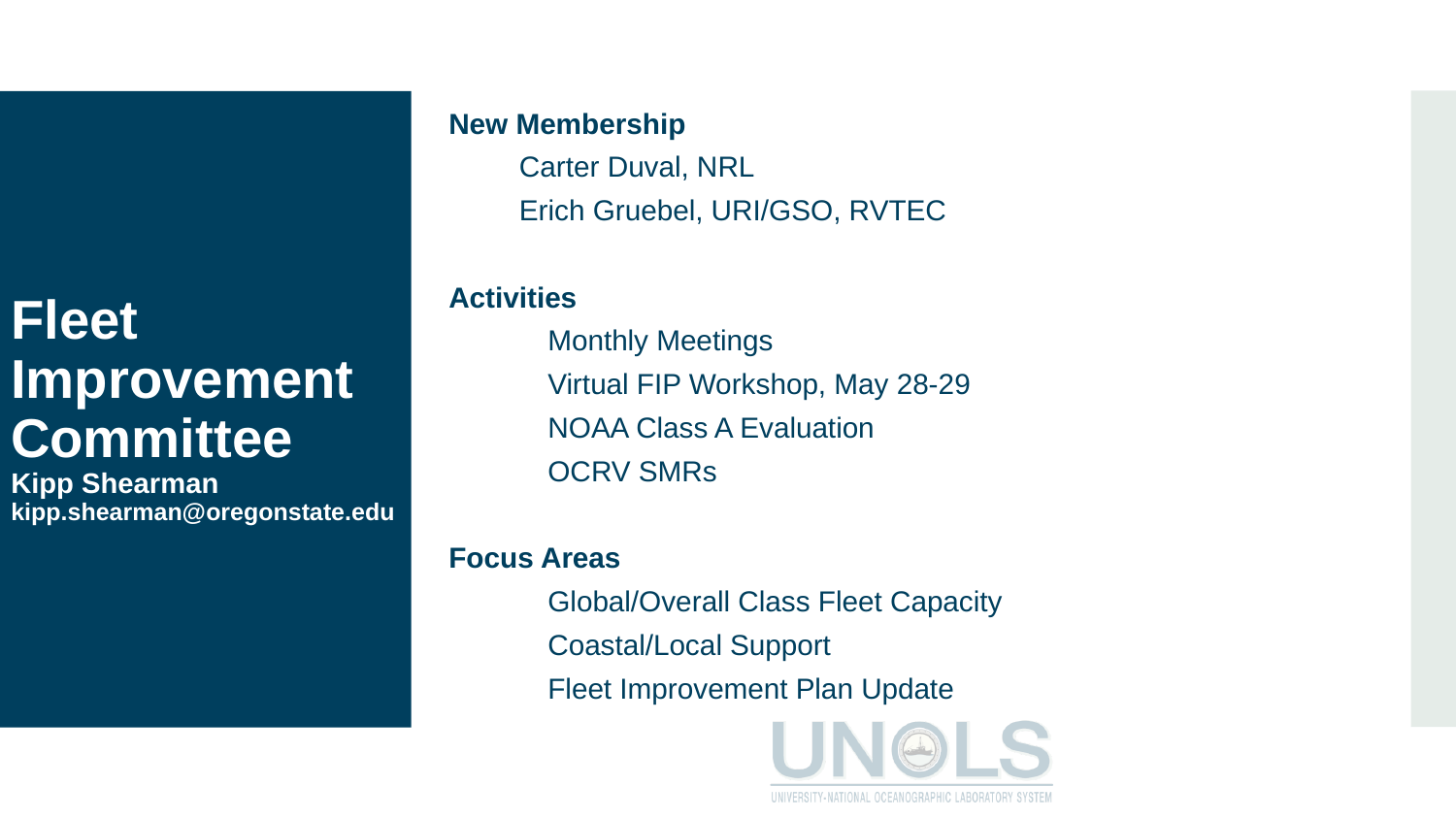

New Membership
Carter Duval, NRL
Erich Gruebel, URI/GSO, RVTEC

Activities
	Monthly Meetings
	Virtual FIP Workshop, May 28-29
	NOAA Class A Evaluation
	OCRV SMRs

Focus Areas
	Global/Overall Class Fleet Capacity
	Coastal/Local Support
	Fleet Improvement Plan Update
# Fleet Improvement Committee
Kipp Shearman
kipp.shearman@oregonstate.edu